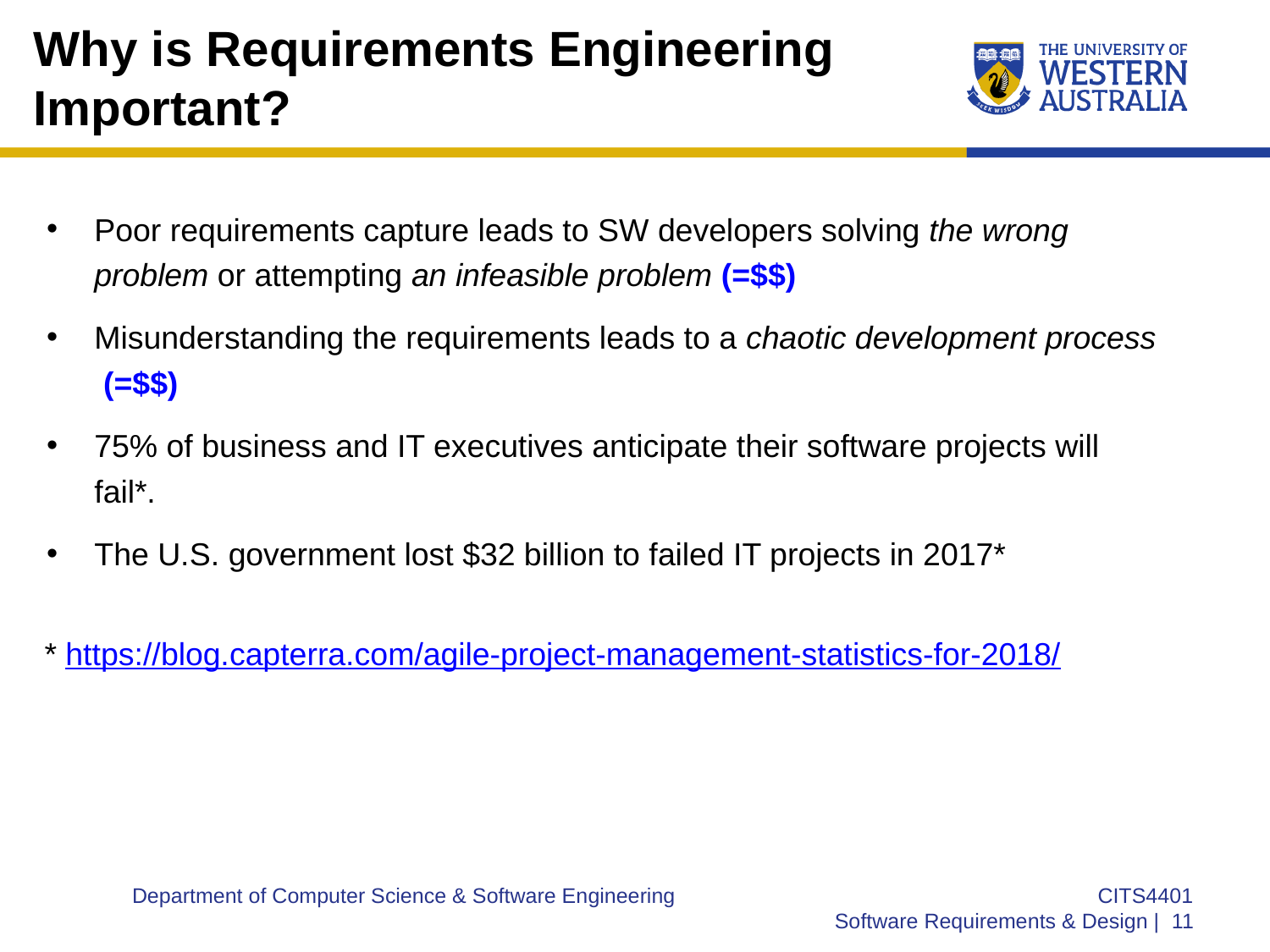

# Why is Requirements Engineering Important?
Poor requirements capture leads to SW developers solving the wrong problem or attempting an infeasible problem (=$$)
Misunderstanding the requirements leads to a chaotic development process  (=$$)
75% of business and IT executives anticipate their software projects will fail*.
The U.S. government lost $32 billion to failed IT projects in 2017*

* https://blog.capterra.com/agile-project-management-statistics-for-2018/